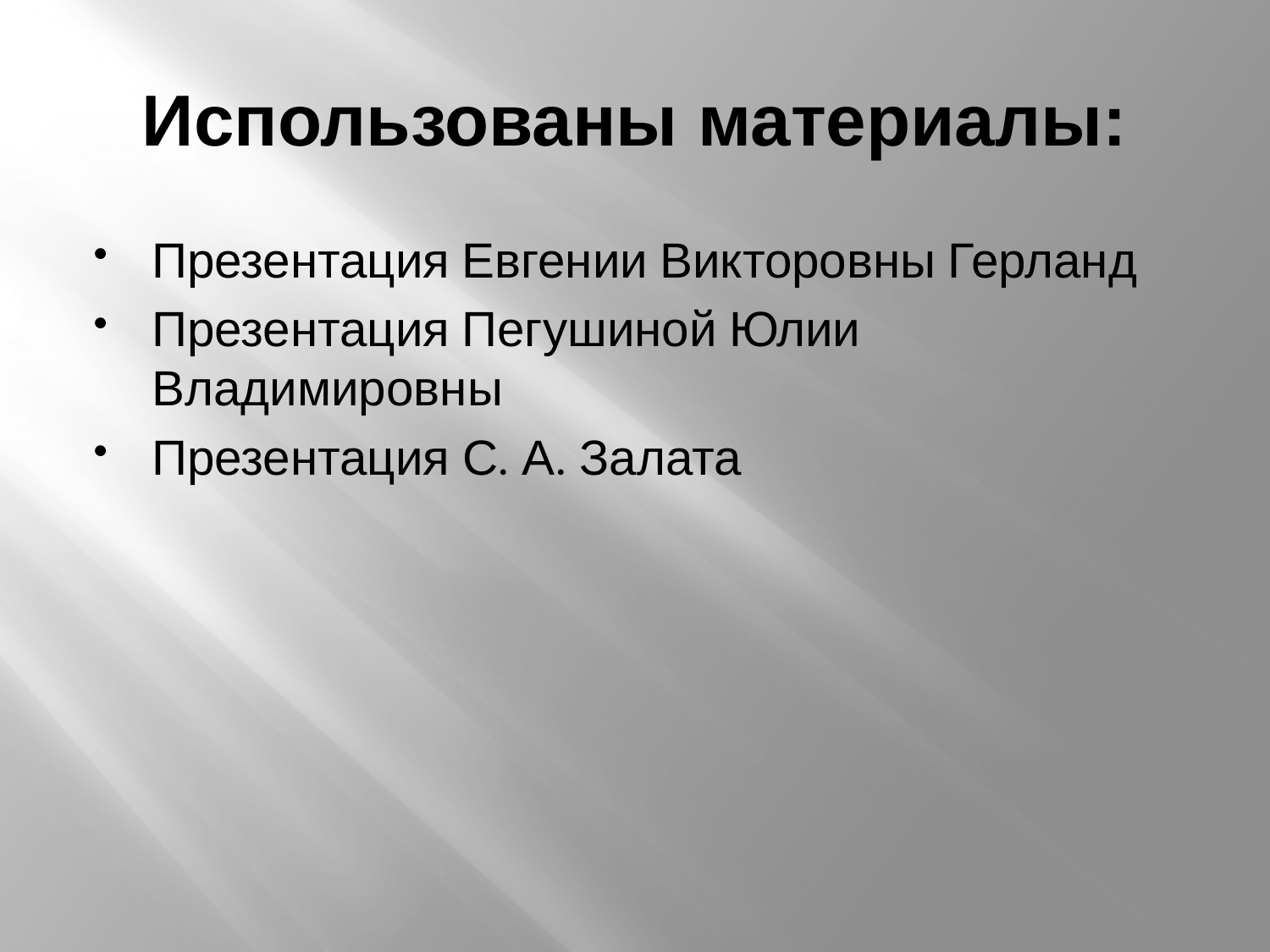

# Использованы материалы:
Презентация Евгении Викторовны Герланд
Презентация Пегушиной Юлии Владимировны
Презентация С. А. Залата